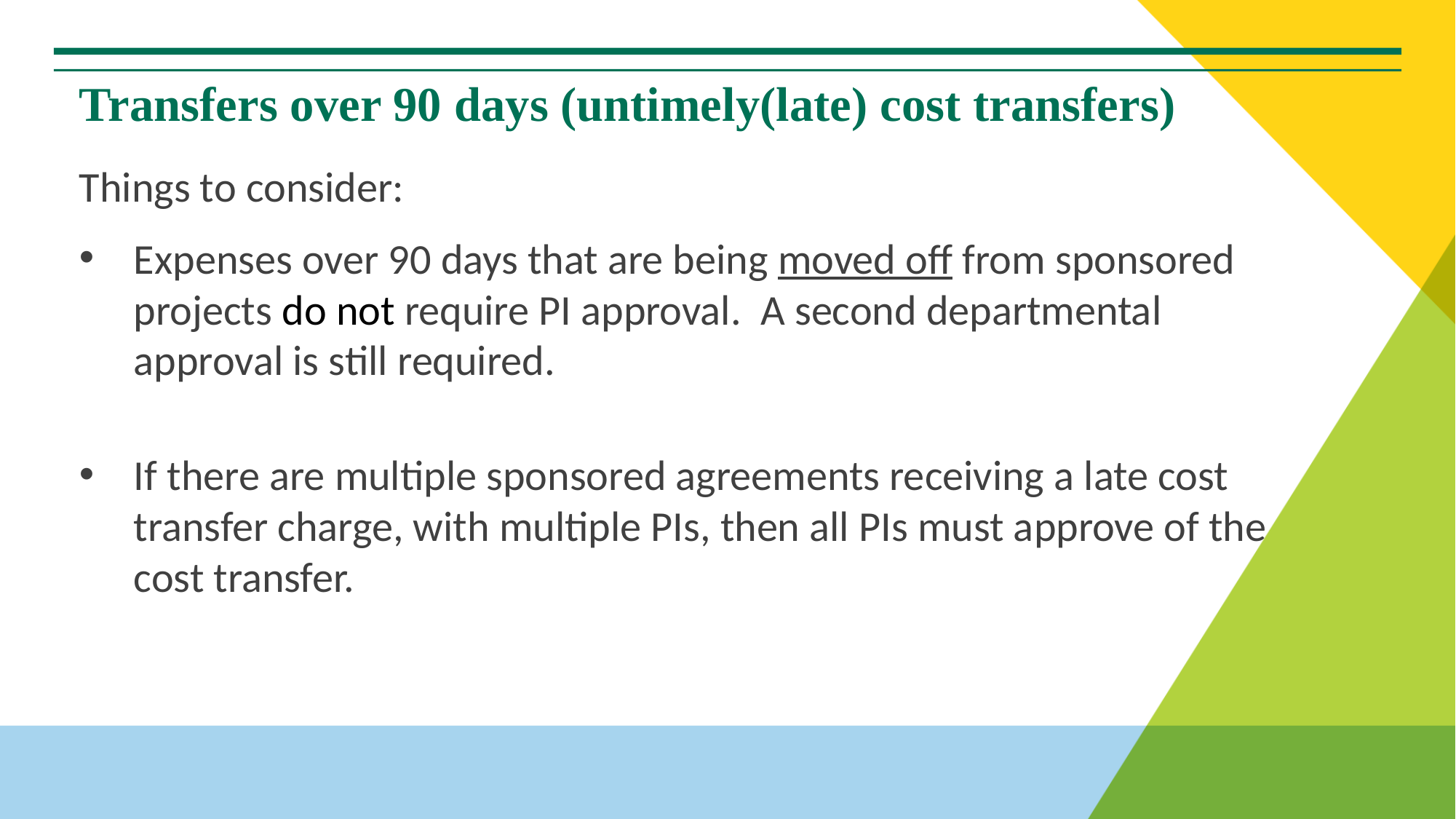

# Transfers over 90 days (untimely(late) cost transfers)
Things to consider:
Expenses over 90 days that are being moved off from sponsored projects do not require PI approval.  A second departmental approval is still required.

If there are multiple sponsored agreements receiving a late cost transfer charge, with multiple PIs, then all PIs must approve of the cost transfer.